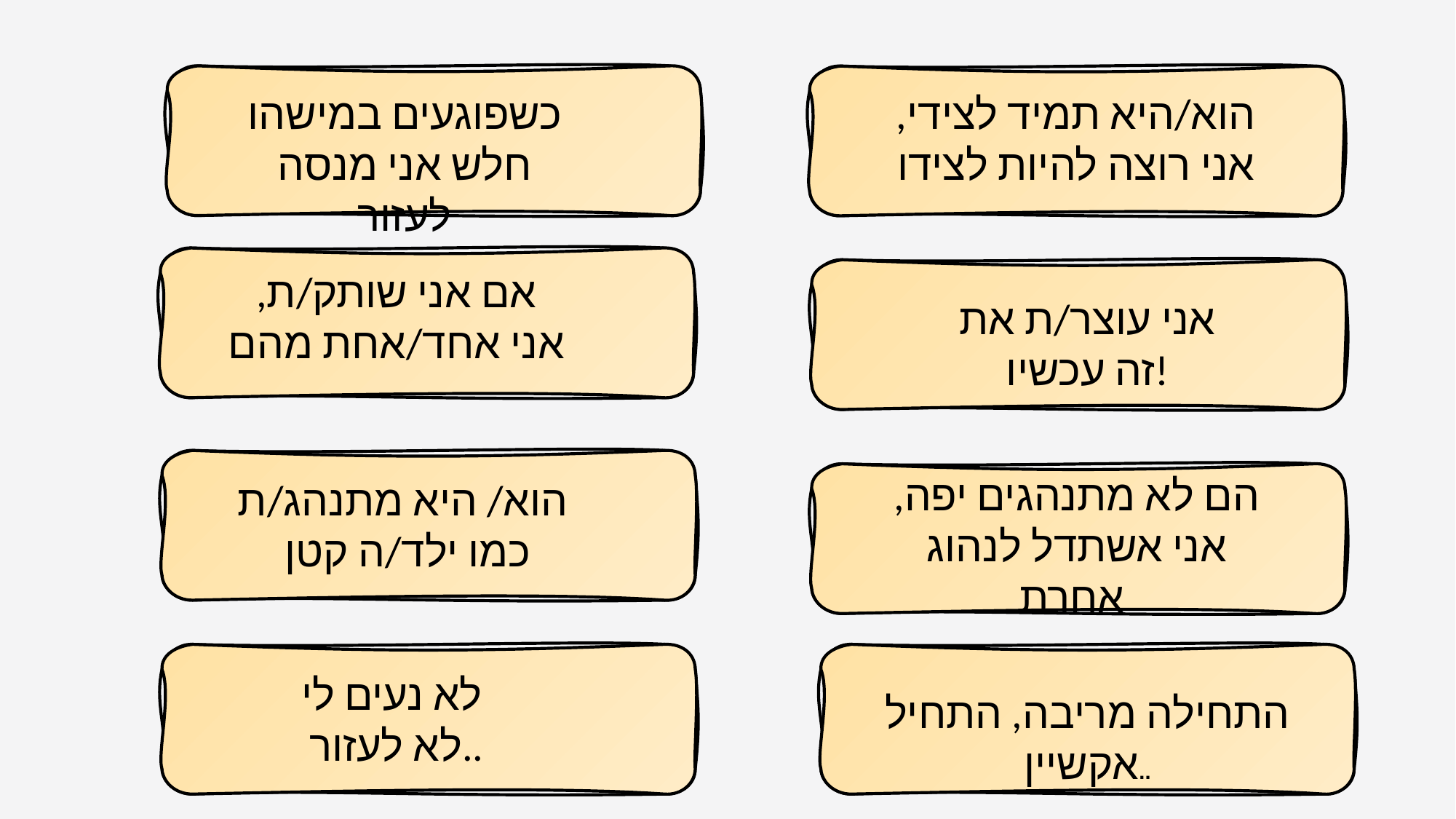

כשפוגעים במישהו חלש אני מנסה לעזור
הוא/היא תמיד לצידי, אני רוצה להיות לצידו

אם אני שותק/ת, אני אחד/אחת מהם

אני עוצר/ת את זה עכשיו!

הם לא מתנהגים יפה, אני אשתדל לנהוג אחרת

הוא/ היא מתנהג/ת
כמו ילד/ה קטן

לא נעים לי
לא לעזור..
התחילה מריבה, התחיל אקשיין..